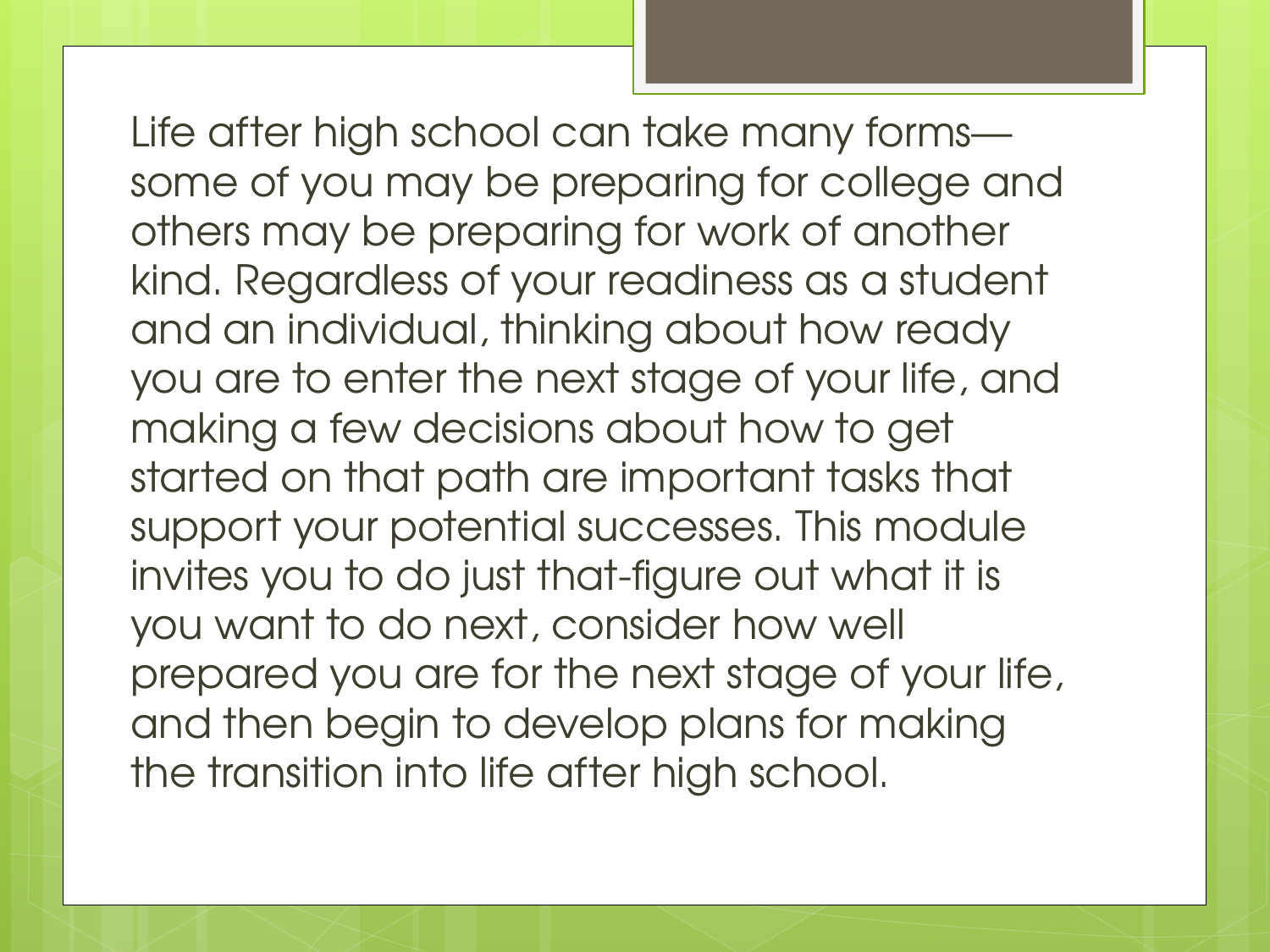

Life after high school can take many forms—some of you may be preparing for college and others may be preparing for work of another kind. Regardless of your readiness as a student and an individual, thinking about how ready you are to enter the next stage of your life, and making a few decisions about how to get started on that path are important tasks that support your potential successes. This module invites you to do just that-figure out what it is you want to do next, consider how well prepared you are for the next stage of your life, and then begin to develop plans for making the transition into life after high school.